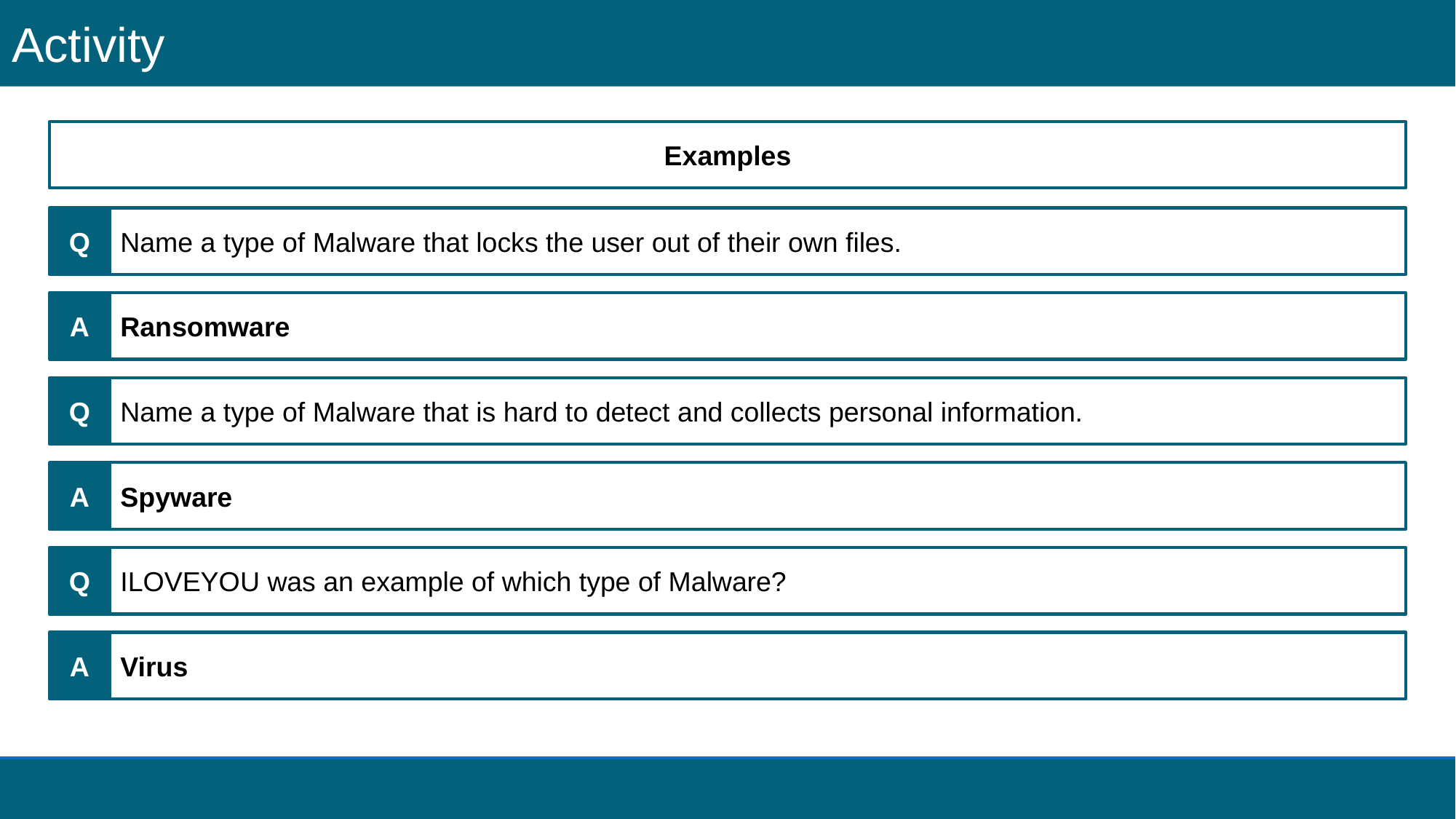

Activity
Examples
Q
Name a type of Malware that locks the user out of their own files.
A
Ransomware
Q
Name a type of Malware that is hard to detect and collects personal information.
A
Spyware
Q
ILOVEYOU was an example of which type of Malware?
A
Virus